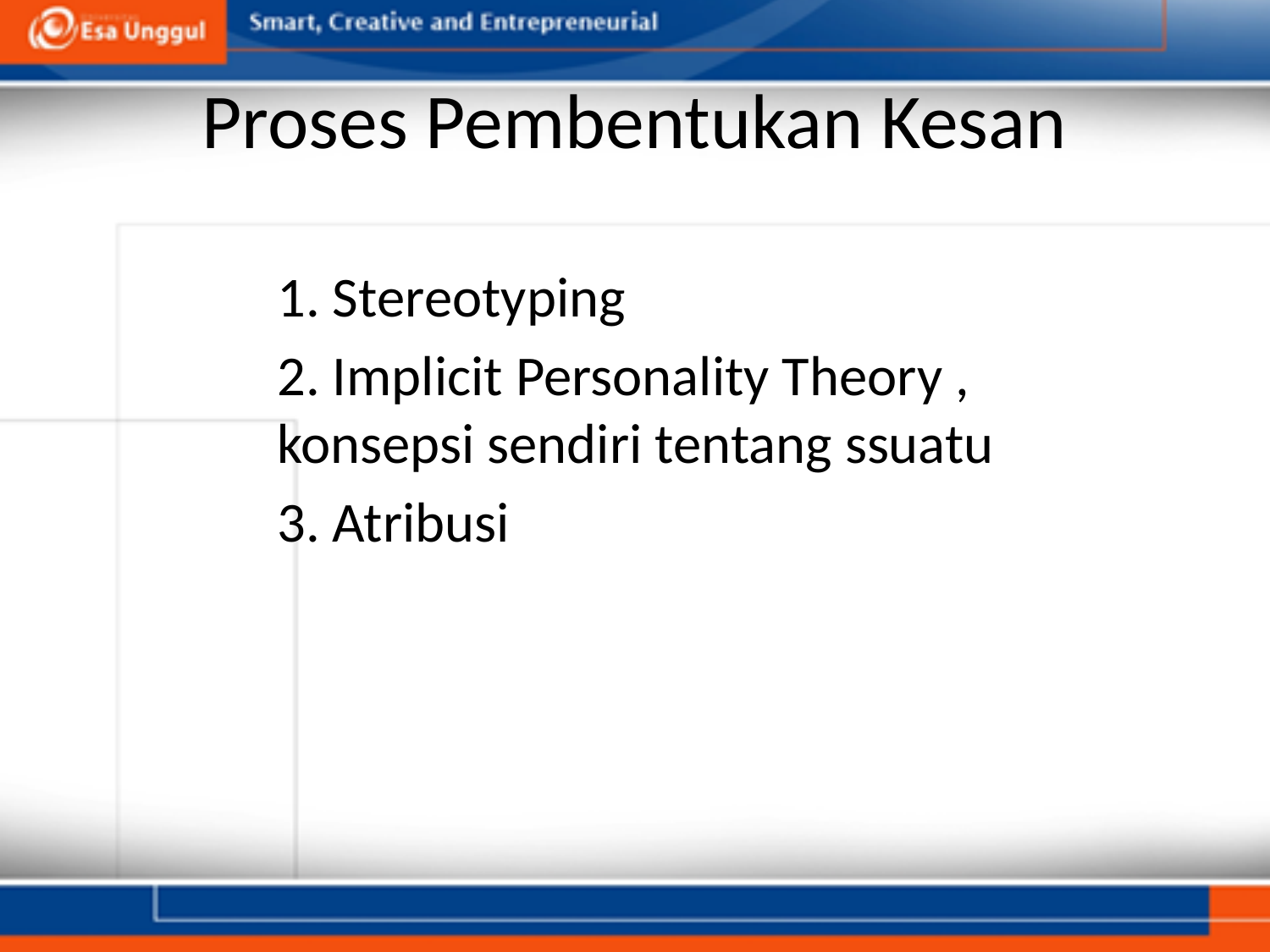

# Proses Pembentukan Kesan
1. Stereotyping
2. Implicit Personality Theory , konsepsi sendiri tentang ssuatu
3. Atribusi